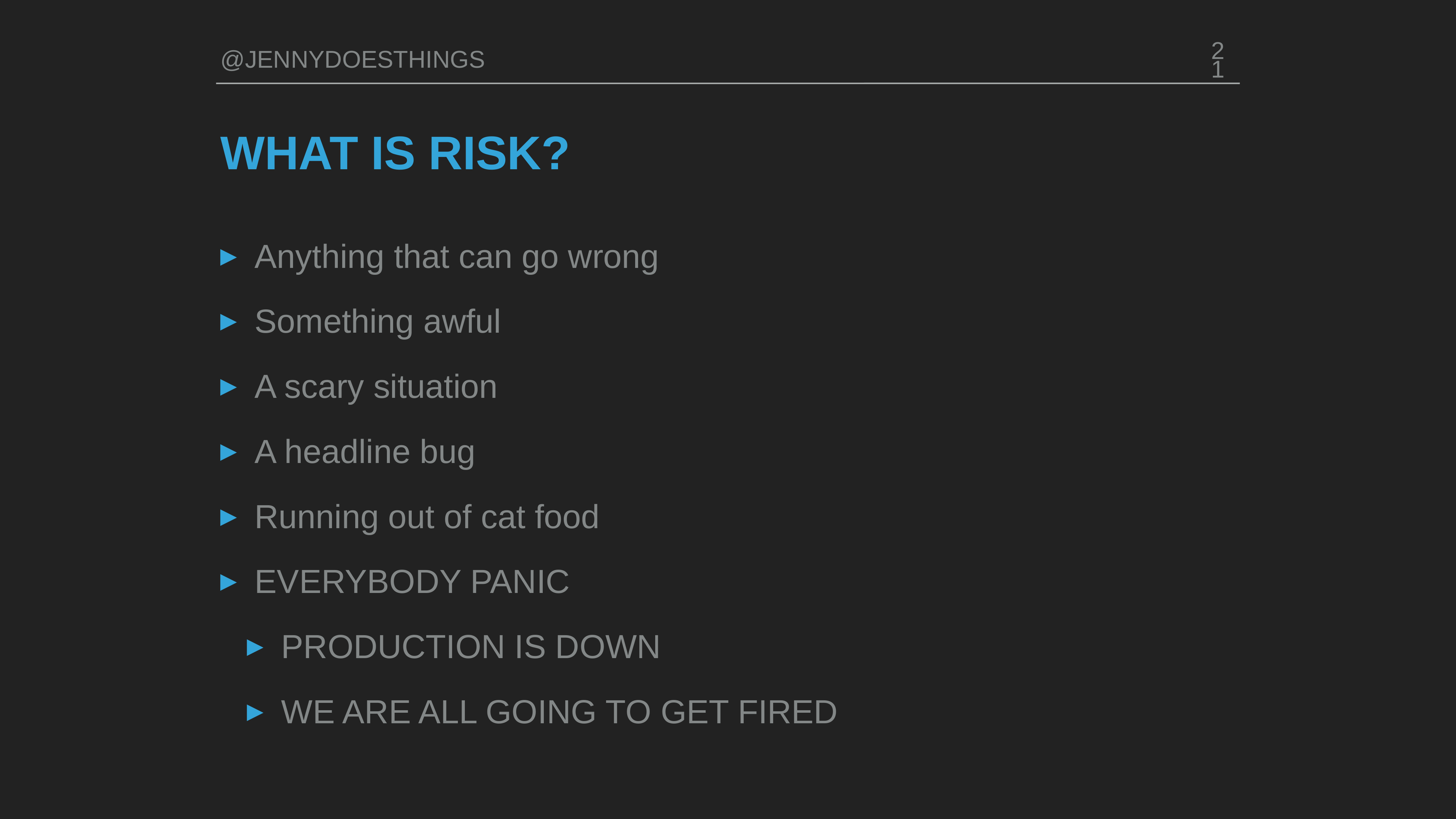

21
# WHAT IS RISK?
Anything that can go wrong
Something awful
A scary situation
A headline bug
Running out of cat food
EVERYBODY PANIC
PRODUCTION IS DOWN
WE ARE ALL GOING TO GET FIRED